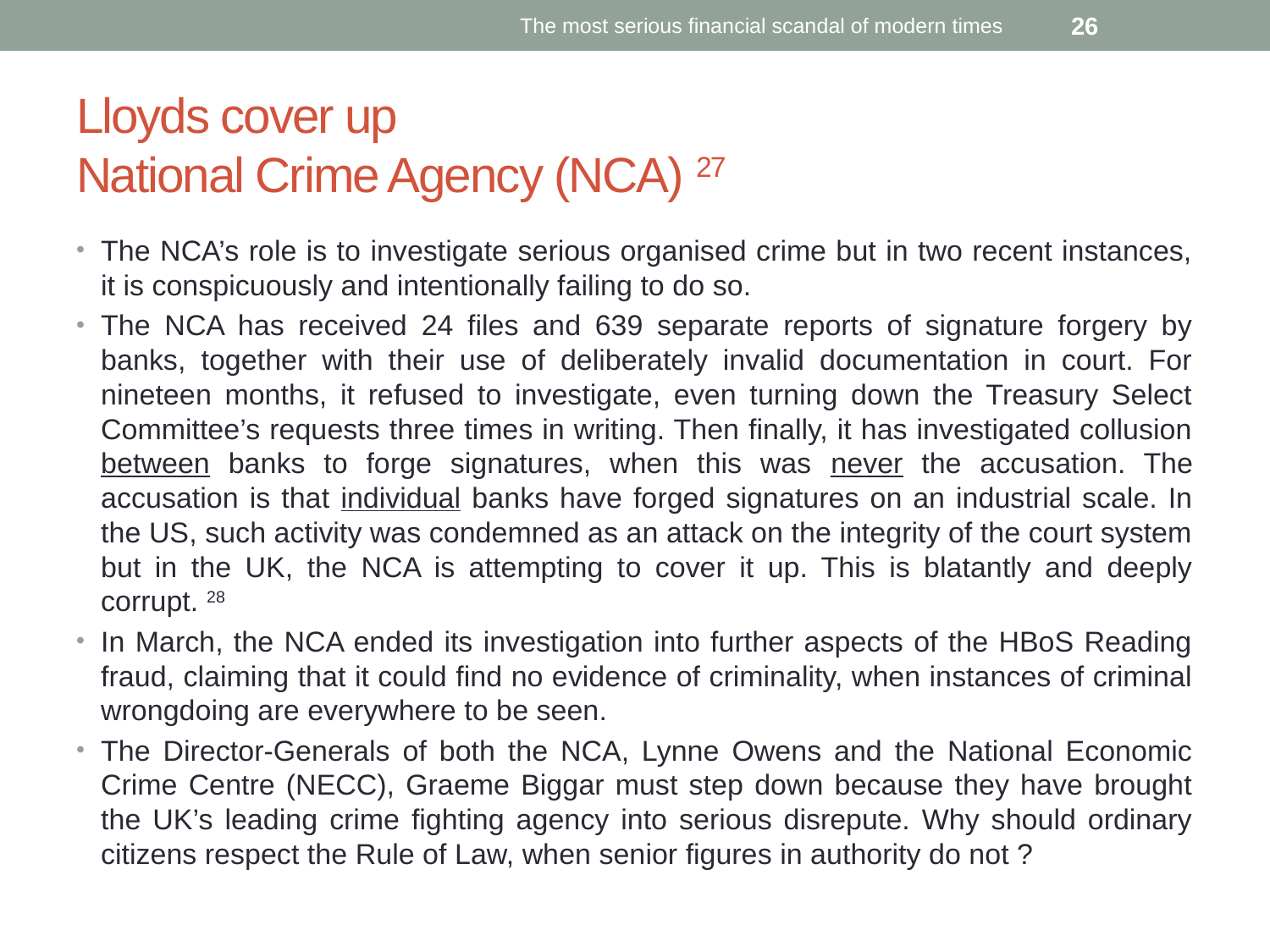

The most serious financial scandal of modern times
26
# Lloyds cover up National Crime Agency (NCA) 27
The NCA’s role is to investigate serious organised crime but in two recent instances, it is conspicuously and intentionally failing to do so.
The NCA has received 24 files and 639 separate reports of signature forgery by banks, together with their use of deliberately invalid documentation in court. For nineteen months, it refused to investigate, even turning down the Treasury Select Committee’s requests three times in writing. Then finally, it has investigated collusion between banks to forge signatures, when this was never the accusation. The accusation is that individual banks have forged signatures on an industrial scale. In the US, such activity was condemned as an attack on the integrity of the court system but in the UK, the NCA is attempting to cover it up. This is blatantly and deeply corrupt. 28
In March, the NCA ended its investigation into further aspects of the HBoS Reading fraud, claiming that it could find no evidence of criminality, when instances of criminal wrongdoing are everywhere to be seen.
The Director-Generals of both the NCA, Lynne Owens and the National Economic Crime Centre (NECC), Graeme Biggar must step down because they have brought the UK’s leading crime fighting agency into serious disrepute. Why should ordinary citizens respect the Rule of Law, when senior figures in authority do not ?